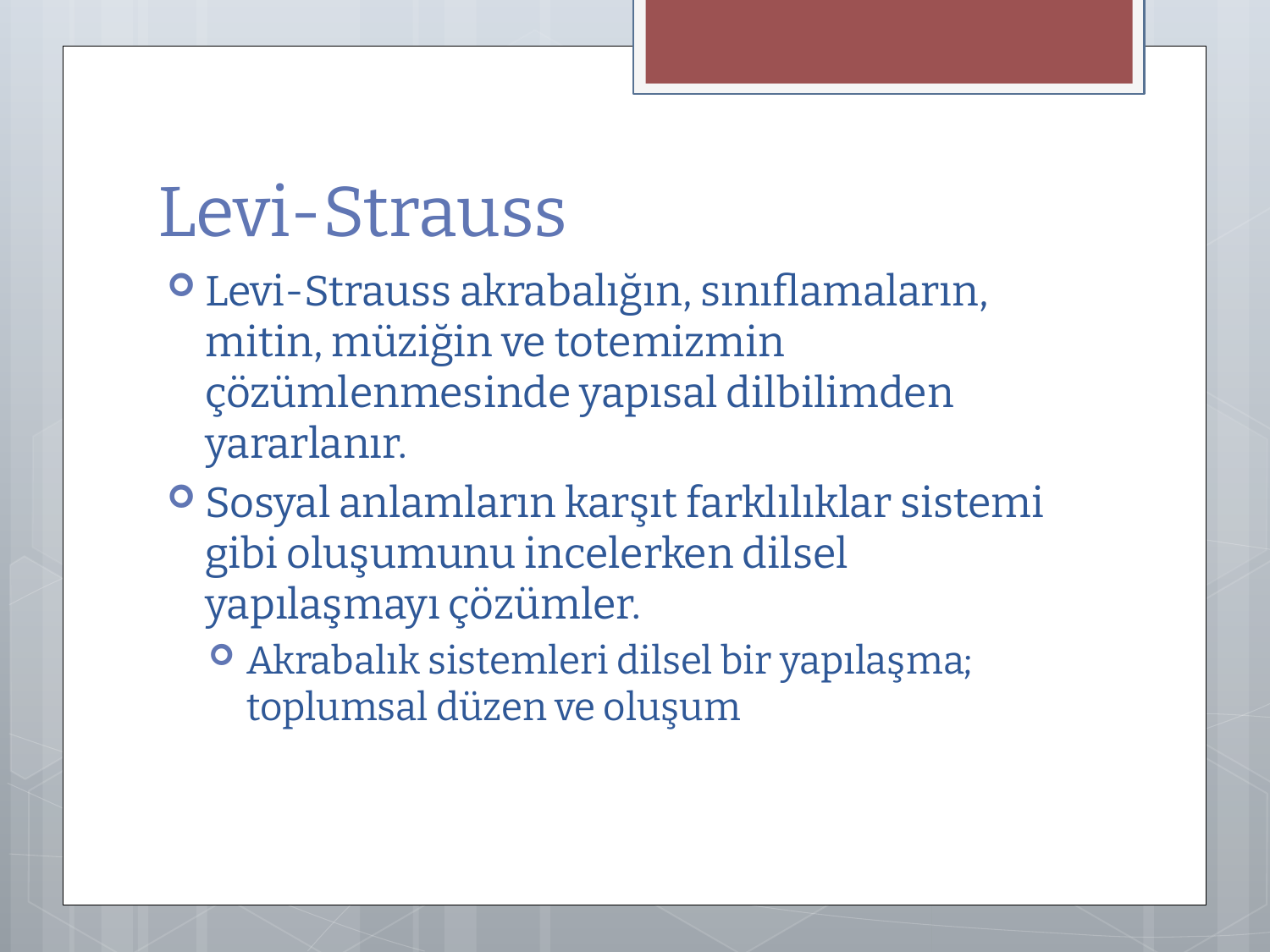

# Levi-Strauss
Levi-Strauss akrabalığın, sınıflamaların, mitin, müziğin ve totemizmin çözümlenmesinde yapısal dilbilimden yararlanır.
Sosyal anlamların karşıt farklılıklar sistemi gibi oluşumunu incelerken dilsel yapılaşmayı çözümler.
Akrabalık sistemleri dilsel bir yapılaşma; toplumsal düzen ve oluşum